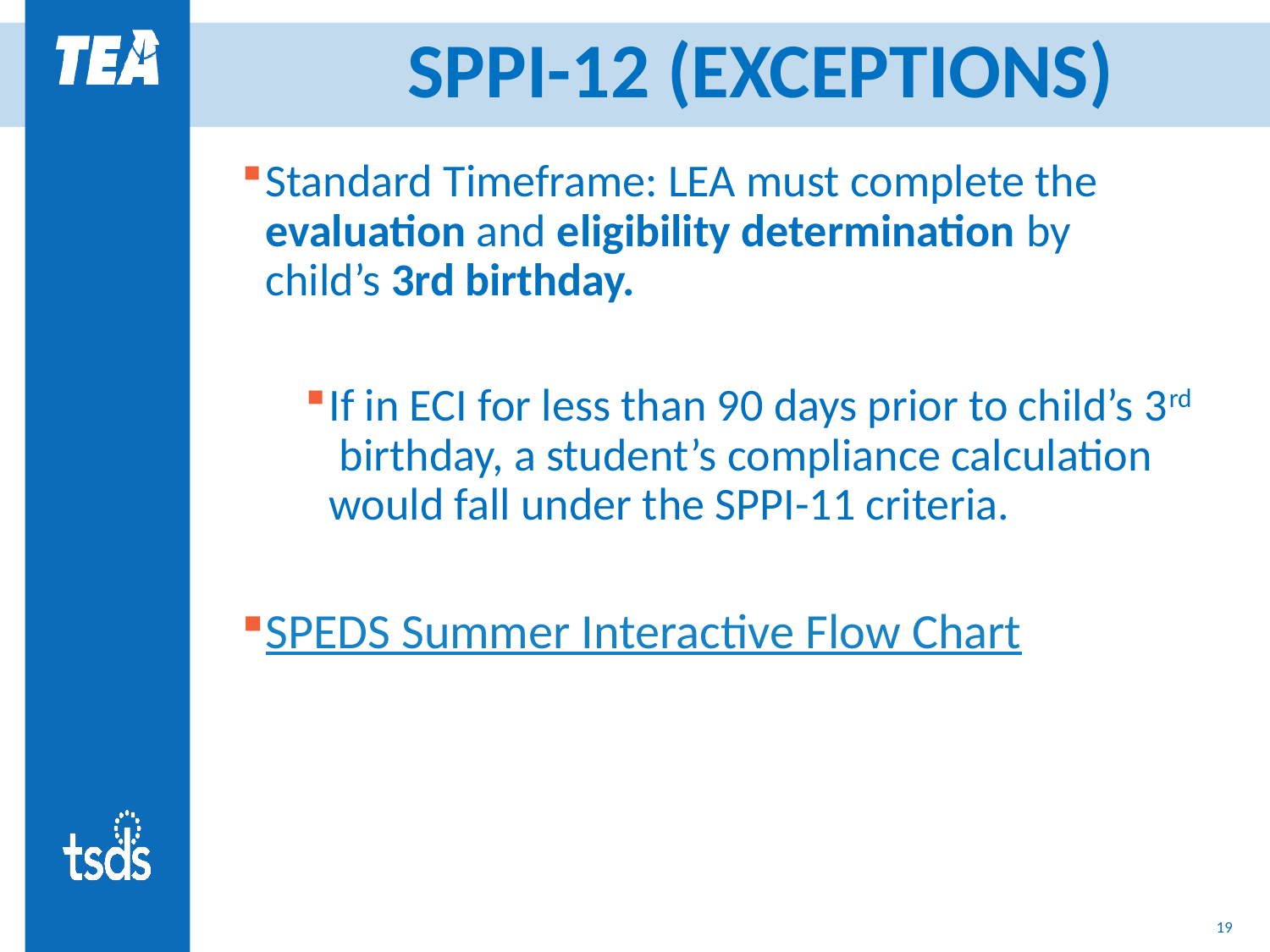

SPPI-12 (EXCEPTIONS)
Standard Timeframe: LEA must complete the  evaluation and eligibility determination by child’s 3rd birthday.

If in ECI for less than 90 days prior to child’s 3rd  birthday, a student’s compliance calculation would fall under the SPPI-11 criteria.

SPEDS Summer Interactive Flow Chart

19